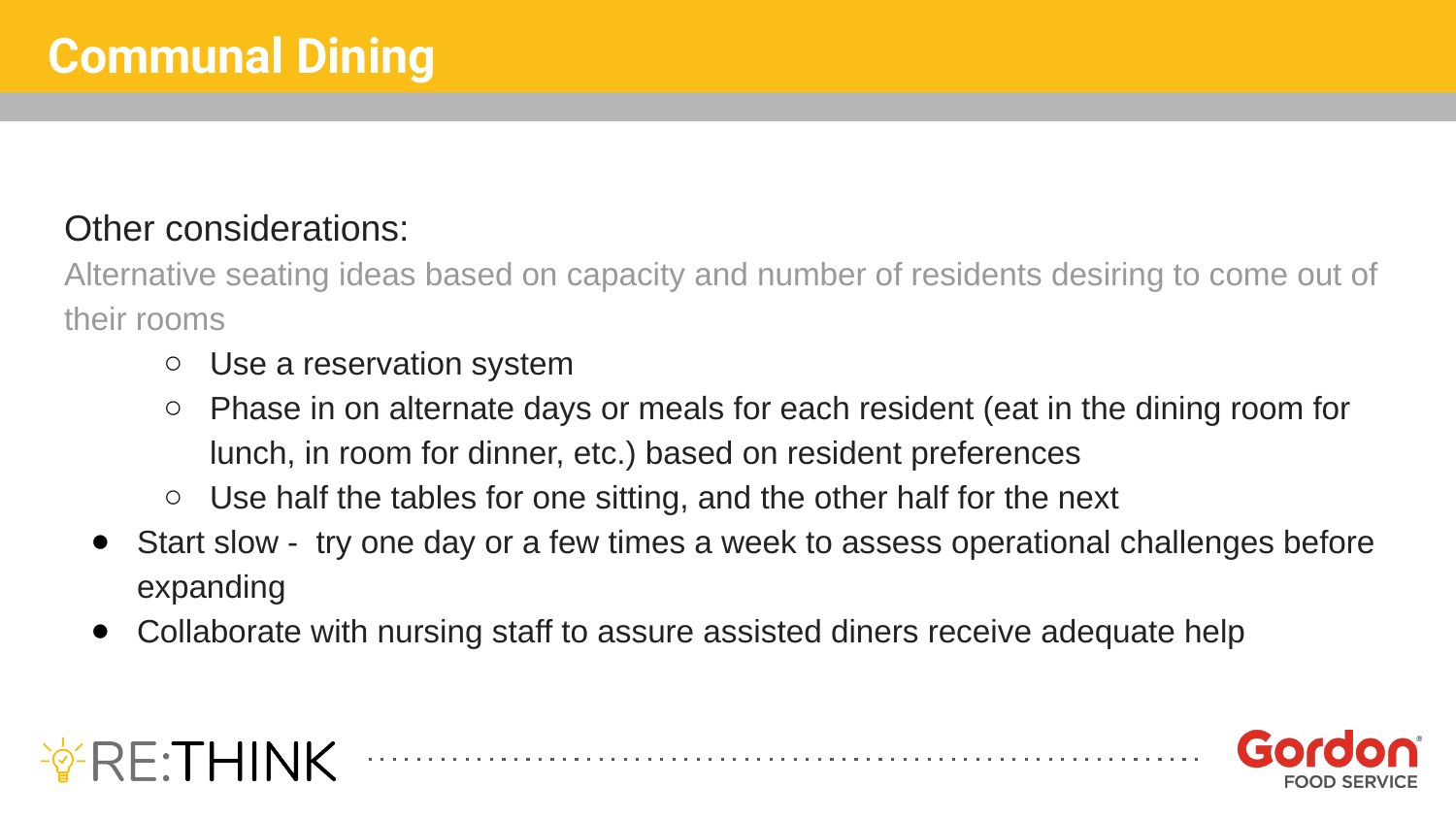

Communal Dining

Other considerations:
Alternative seating ideas based on capacity and number of residents desiring to come out of their rooms
Use a reservation system
Phase in on alternate days or meals for each resident (eat in the dining room for lunch, in room for dinner, etc.) based on resident preferences
Use half the tables for one sitting, and the other half for the next
Start slow -  try one day or a few times a week to assess operational challenges before expanding
Collaborate with nursing staff to assure assisted diners receive adequate help